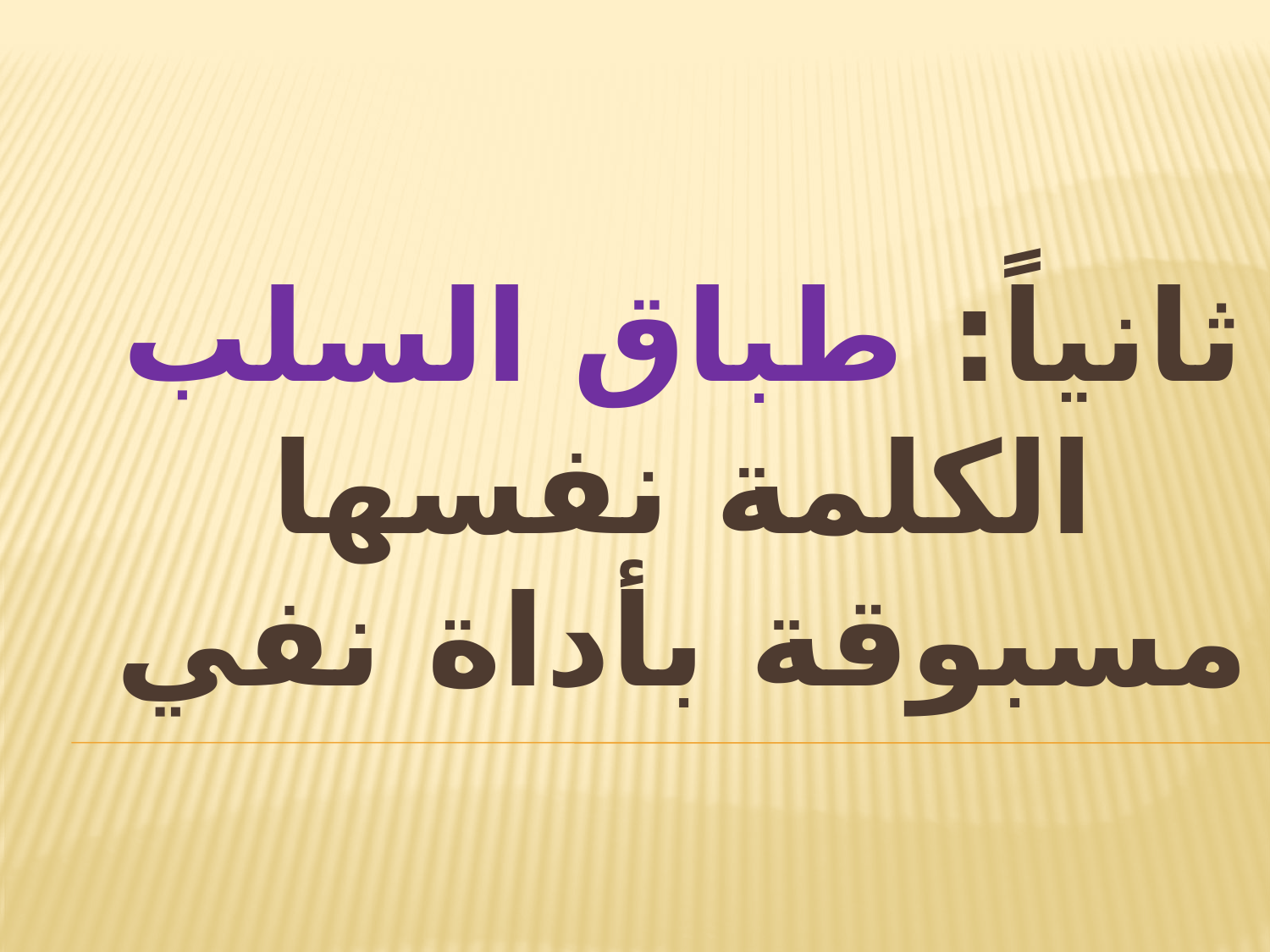

# ثانياً: طباق السلب الكلمة نفسها مسبوقة بأداة نفي